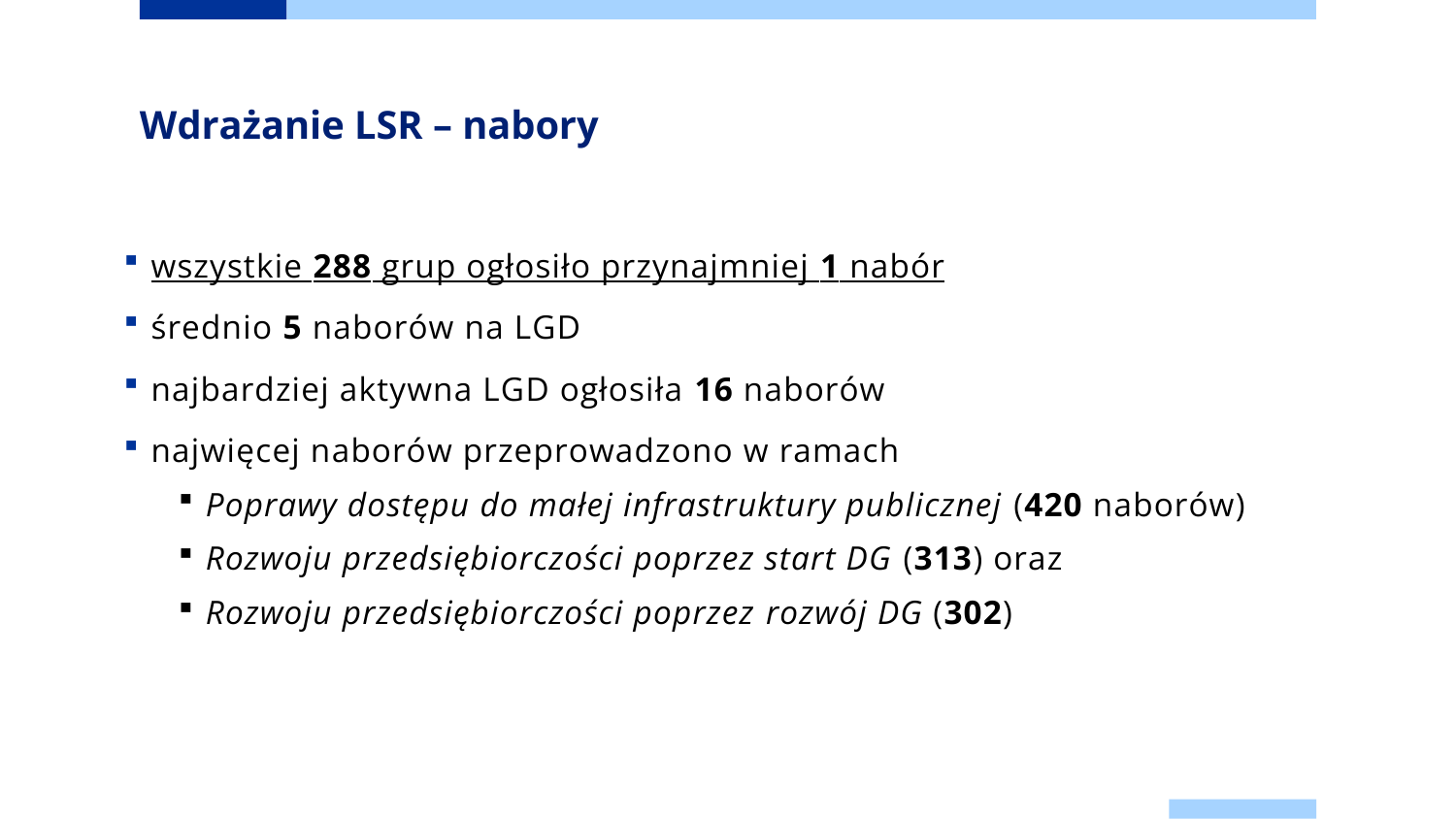

# Wdrażanie LSR – nabory
wszystkie 288 grup ogłosiło przynajmniej 1 nabór
średnio 5 naborów na LGD
najbardziej aktywna LGD ogłosiła 16 naborów
najwięcej naborów przeprowadzono w ramach
Poprawy dostępu do małej infrastruktury publicznej (420 naborów)
Rozwoju przedsiębiorczości poprzez start DG (313) oraz
Rozwoju przedsiębiorczości poprzez rozwój DG (302)